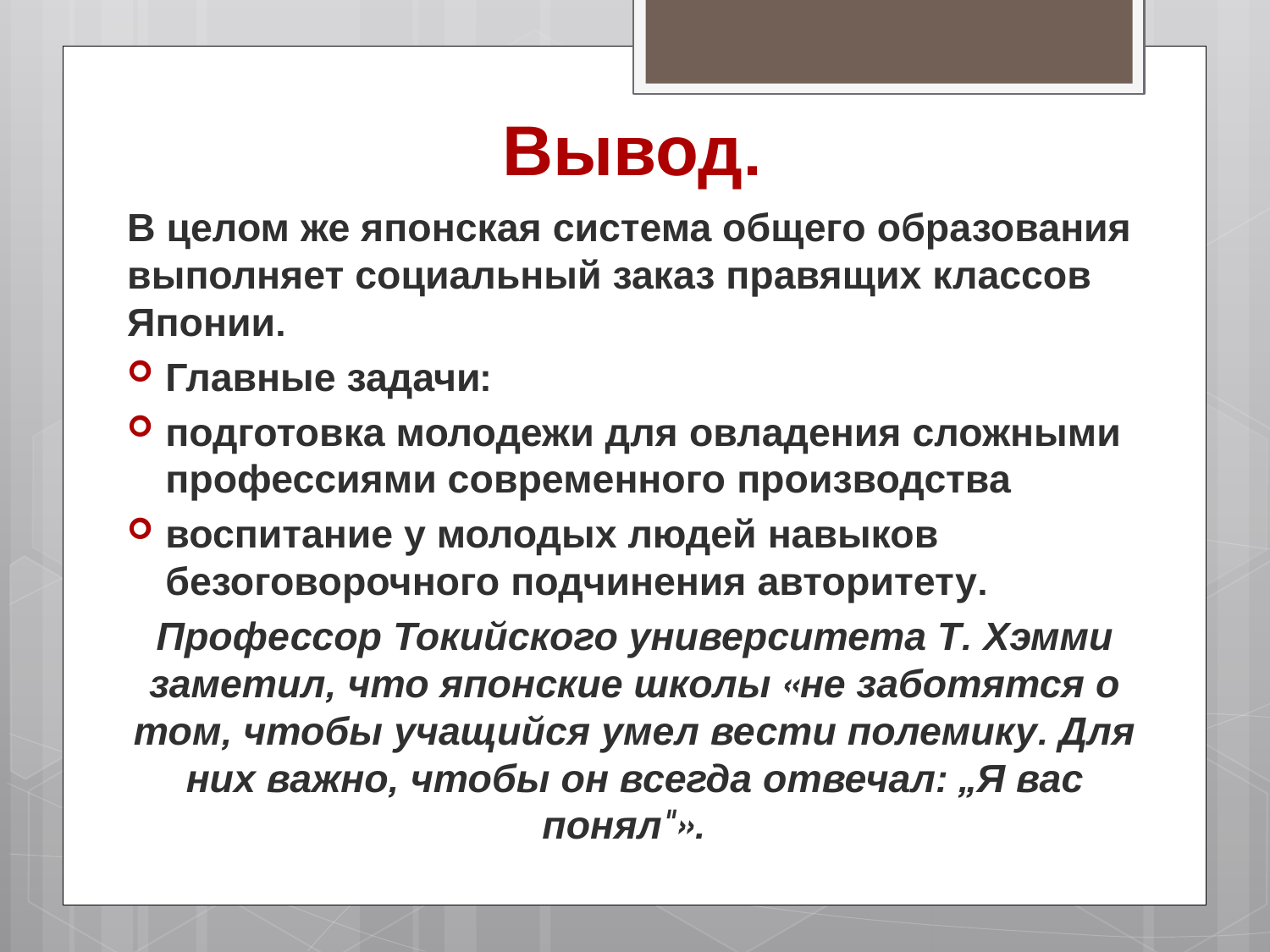

# Вывод.
В целом же японская система общего образования выполняет социальный заказ правящих классов Японии.
Главные задачи:
подготовка молодежи для овладения сложными профессиями современного производства
воспитание у молодых людей навыков безоговорочного подчинения авторитету.
Профессор Токийского университета Т. Хэмми заметил, что японские школы «не заботятся о том, чтобы учащийся умел вести полемику. Для них важно, чтобы он всегда отвечал: „Я вас понял"».